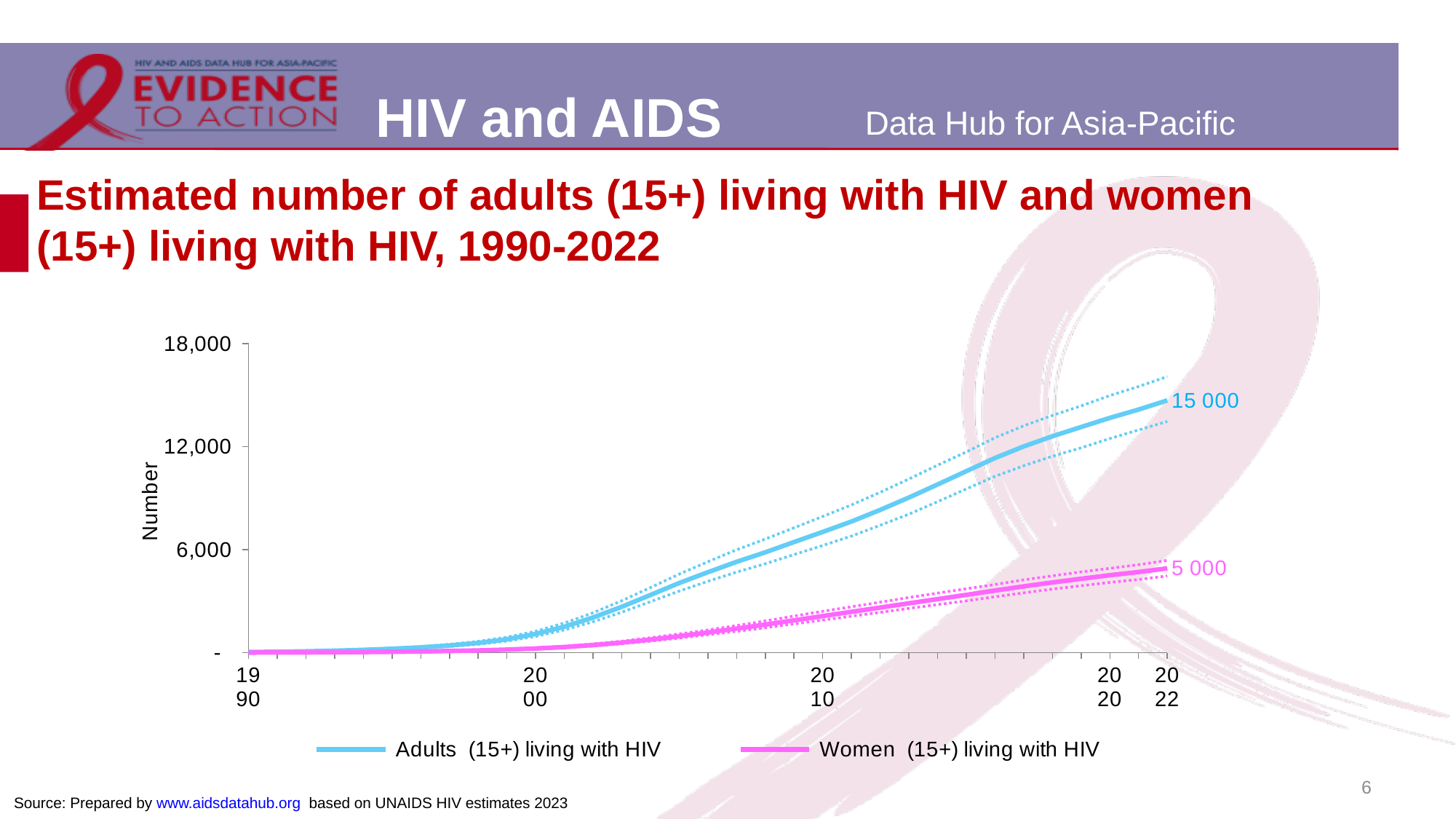

# Estimated number of adults (15+) living with HIV and women (15+) living with HIV, 1990-2022

### Chart

| Category |  Adults  (15+) living with HIV  |  Adults Lower bound  |  Adults Upper bound  |  Women  (15+) living with HIV  |  Women Lower bound  |  Women Upper bound  |
|---|---|---|---|---|---|---|
| 1990 | 43.0 | 37.0 | 50.0 | 10.0 | 9.0 | 12.0 |
|  | 60.0 | 52.0 | 70.0 | 14.0 | 12.0 | 17.0 |
|  | 83.0 | 71.0 | 97.0 | 20.0 | 17.0 | 23.0 |
|  | 118.0 | 102.0 | 138.0 | 28.0 | 24.0 | 33.0 |
|  | 167.0 | 144.0 | 195.0 | 39.0 | 34.0 | 46.0 |
|  | 229.0 | 197.0 | 267.0 | 54.0 | 47.0 | 63.0 |
|  | 312.0 | 268.0 | 363.0 | 74.0 | 63.0 | 86.0 |
|  | 423.0 | 363.0 | 492.0 | 101.0 | 86.0 | 116.0 |
|  | 571.0 | 490.0 | 662.0 | 135.0 | 114.0 | 156.0 |
|  | 786.0 | 677.0 | 905.0 | 182.0 | 155.0 | 208.0 |
| 2000 | 1094.0 | 951.0 | 1254.0 | 246.0 | 212.0 | 281.0 |
|  | 1515.0 | 1328.0 | 1729.0 | 333.0 | 289.0 | 382.0 |
|  | 2052.0 | 1807.0 | 2328.0 | 448.0 | 391.0 | 512.0 |
|  | 2676.0 | 2361.0 | 3026.0 | 591.0 | 524.0 | 672.0 |
|  | 3364.0 | 2974.0 | 3799.0 | 764.0 | 675.0 | 872.0 |
|  | 4060.0 | 3591.0 | 4577.0 | 963.0 | 853.0 | 1092.0 |
|  | 4689.0 | 4162.0 | 5300.0 | 1179.0 | 1050.0 | 1327.0 |
|  | 5296.0 | 4697.0 | 5999.0 | 1407.0 | 1245.0 | 1581.0 |
|  | 5850.0 | 5184.0 | 6622.0 | 1638.0 | 1455.0 | 1853.0 |
|  | 6451.0 | 5716.0 | 7279.0 | 1886.0 | 1676.0 | 2135.0 |
| 2010 | 7038.0 | 6248.0 | 7940.0 | 2135.0 | 1902.0 | 2413.0 |
|  | 7646.0 | 6797.0 | 8612.0 | 2382.0 | 2125.0 | 2676.0 |
|  | 8322.0 | 7428.0 | 9345.0 | 2632.0 | 2353.0 | 2943.0 |
|  | 9042.0 | 8073.0 | 10121.0 | 2879.0 | 2581.0 | 3218.0 |
|  | 9805.0 | 8800.0 | 10925.0 | 3125.0 | 2803.0 | 3472.0 |
|  | 10578.0 | 9543.0 | 11696.0 | 3369.0 | 3019.0 | 3726.0 |
|  | 11345.0 | 10278.0 | 12527.0 | 3622.0 | 3260.0 | 3973.0 |
|  | 12021.0 | 10896.0 | 13221.0 | 3866.0 | 3487.0 | 4247.0 |
|  | 12613.0 | 11450.0 | 13829.0 | 4093.0 | 3707.0 | 4479.0 |
|  | 13150.0 | 11939.0 | 14382.0 | 4308.0 | 3900.0 | 4708.0 |
| 2020 | 13684.0 | 12478.0 | 14984.0 | 4514.0 | 4095.0 | 4914.0 |
|  | 14168.0 | 12977.0 | 15512.0 | 4701.0 | 4264.0 | 5127.0 |
| 2022 | 14702.0 | 13474.0 | 16089.0 | 4915.0 | 4475.0 | 5377.0 |
6
Source: Prepared by www.aidsdatahub.org  based on UNAIDS HIV estimates 2023